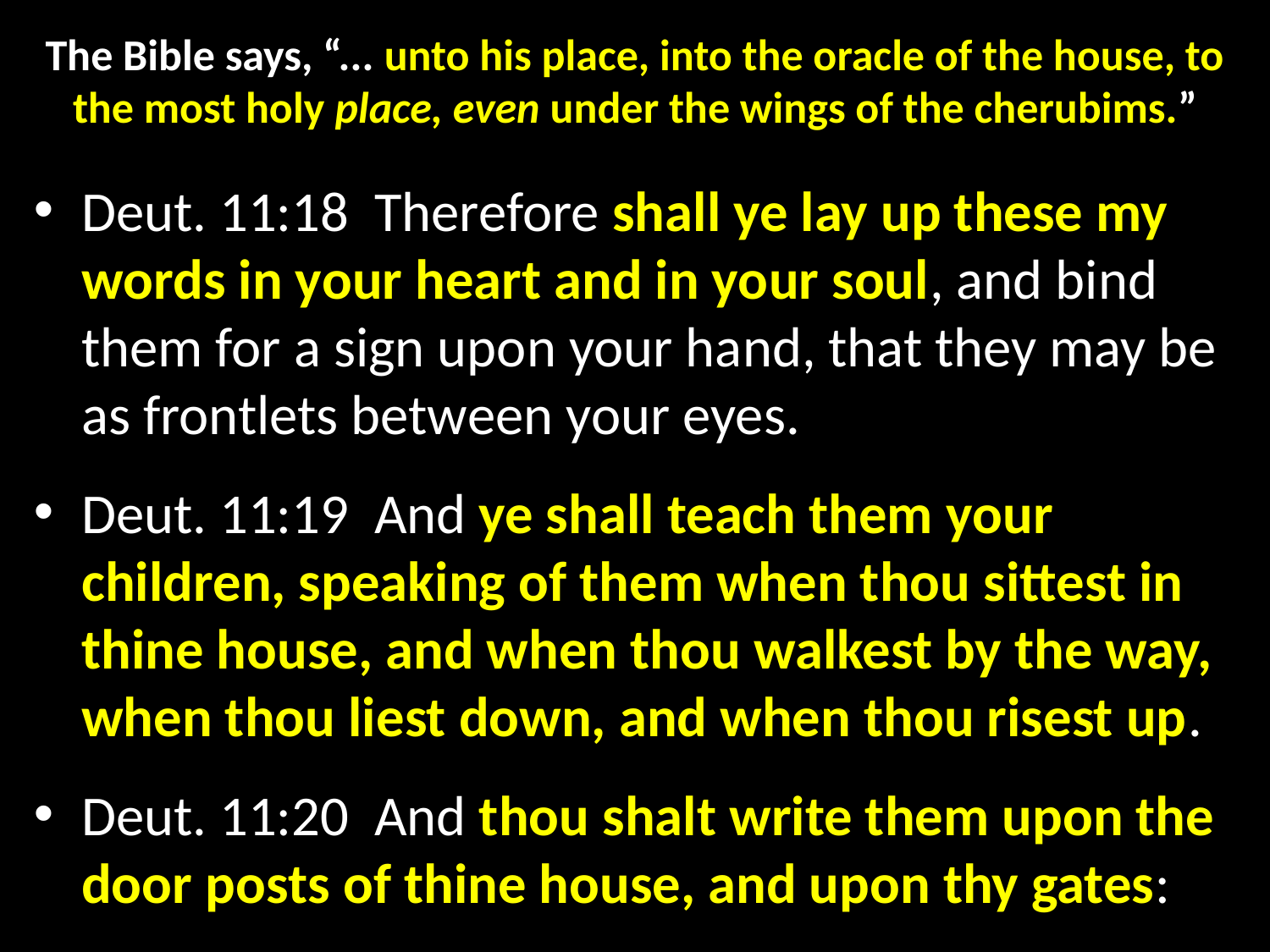

# The Bible says, “... unto his place, into the oracle of the house, to the most holy place, even under the wings of the cherubims.”
Deut. 11:18  Therefore shall ye lay up these my words in your heart and in your soul, and bind them for a sign upon your hand, that they may be as frontlets between your eyes.

Deut. 11:19  And ye shall teach them your children, speaking of them when thou sittest in thine house, and when thou walkest by the way, when thou liest down, and when thou risest up.

Deut. 11:20  And thou shalt write them upon the door posts of thine house, and upon thy gates: